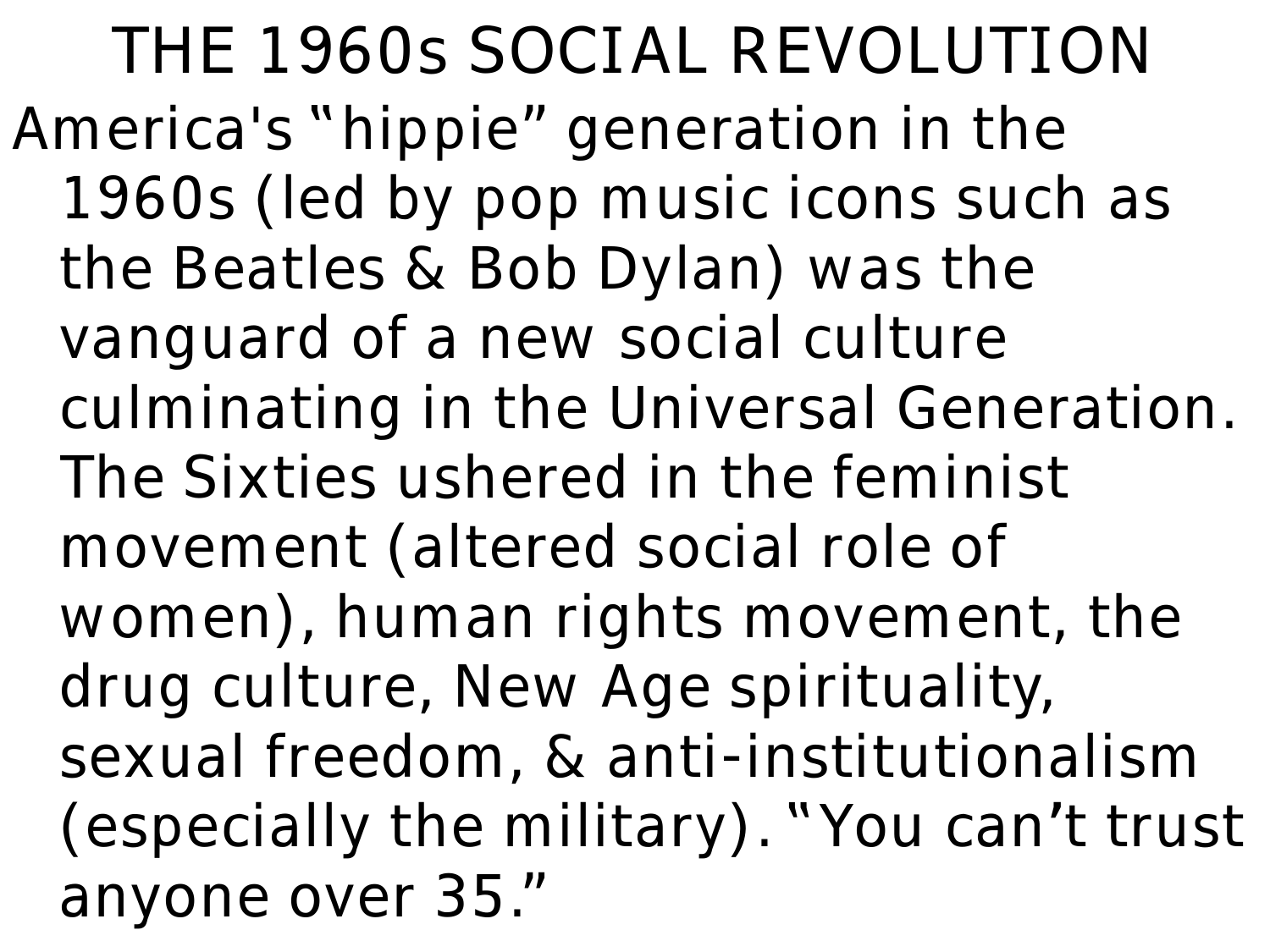

# THE 1960s SOCIAL REVOLUTION
America's “hippie” generation in the 1960s (led by pop music icons such as the Beatles & Bob Dylan) was the vanguard of a new social culture culminating in the Universal Generation. The Sixties ushered in the feminist movement (altered social role of women), human rights movement, the drug culture, New Age spirituality, sexual freedom, & anti-institutionalism (especially the military). “You can’t trust anyone over 35.”